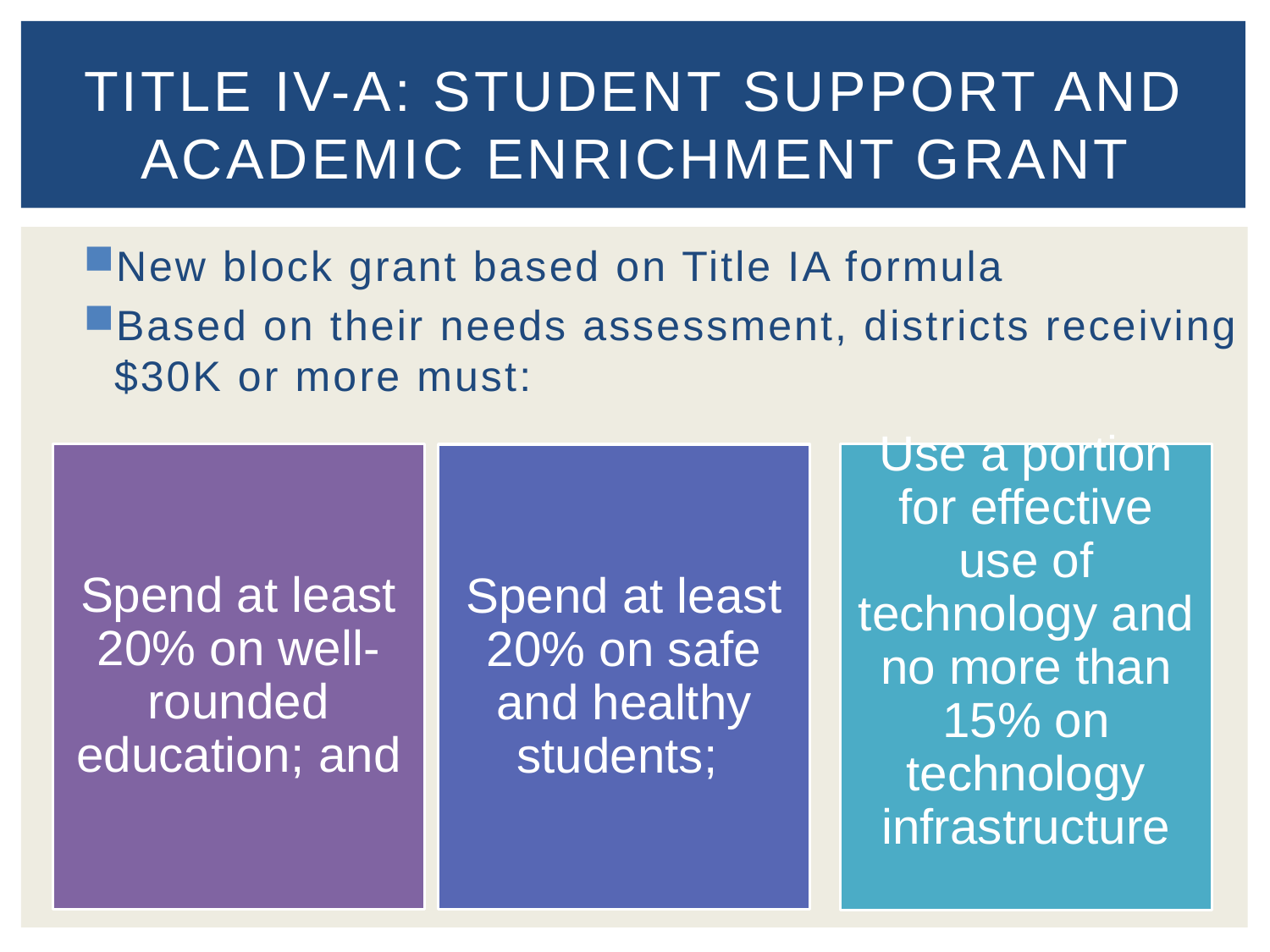

# Title IV-A: Student Support and Academic enrichment grant
New block grant based on Title IA formula
Based on their needs assessment, districts receiving $30K or more must:
Spend at least 20% on well-rounded education; and
Spend at least 20% on safe and healthy students;
Use a portion for effective use of technology and no more than 15% on technology infrastructure